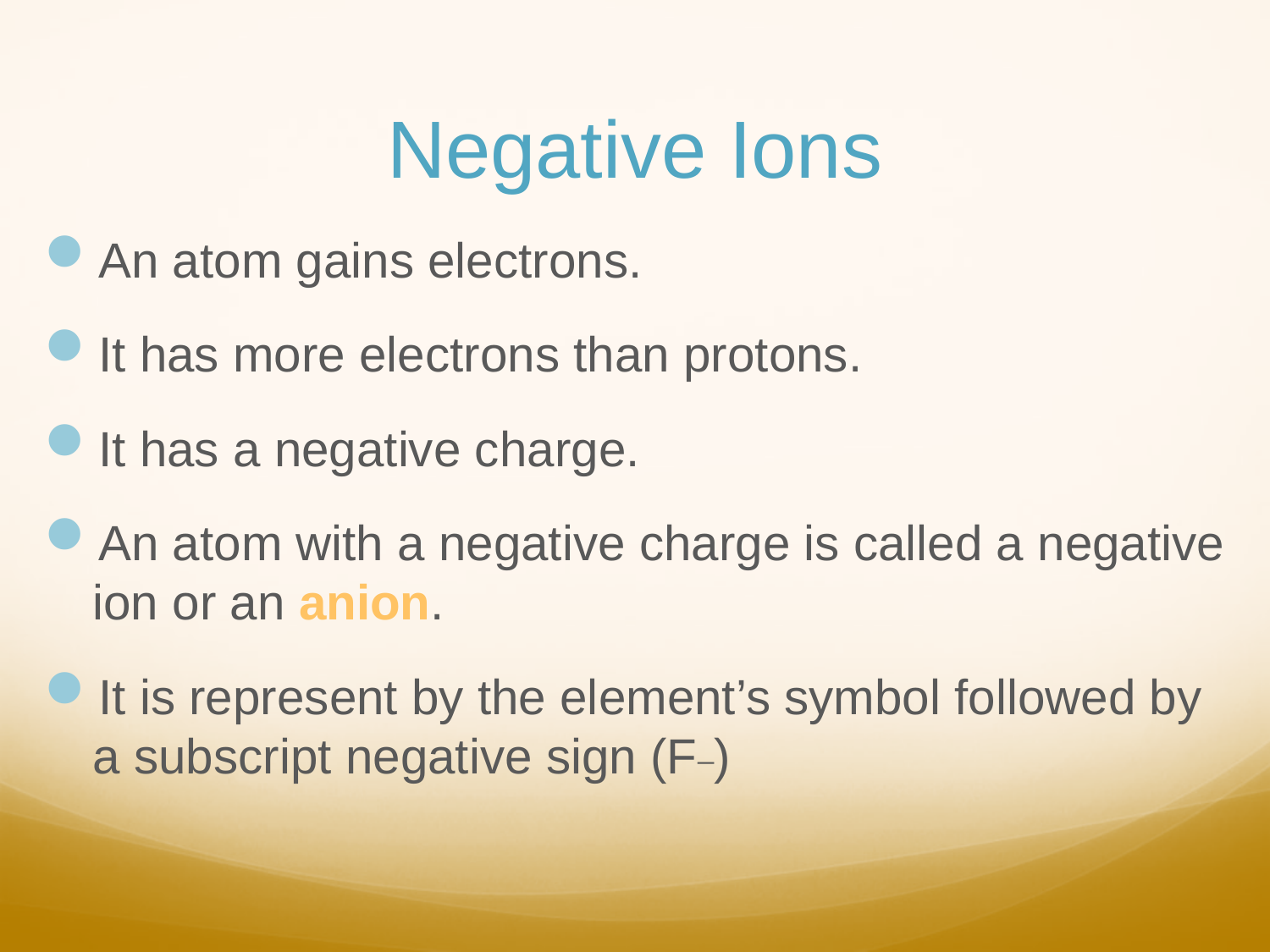

# Negative Ions
An atom gains electrons.
It has more electrons than protons.
It has a negative charge.
An atom with a negative charge is called a negative ion or an anion.
It is represent by the element’s symbol followed by a subscript negative sign (F_)